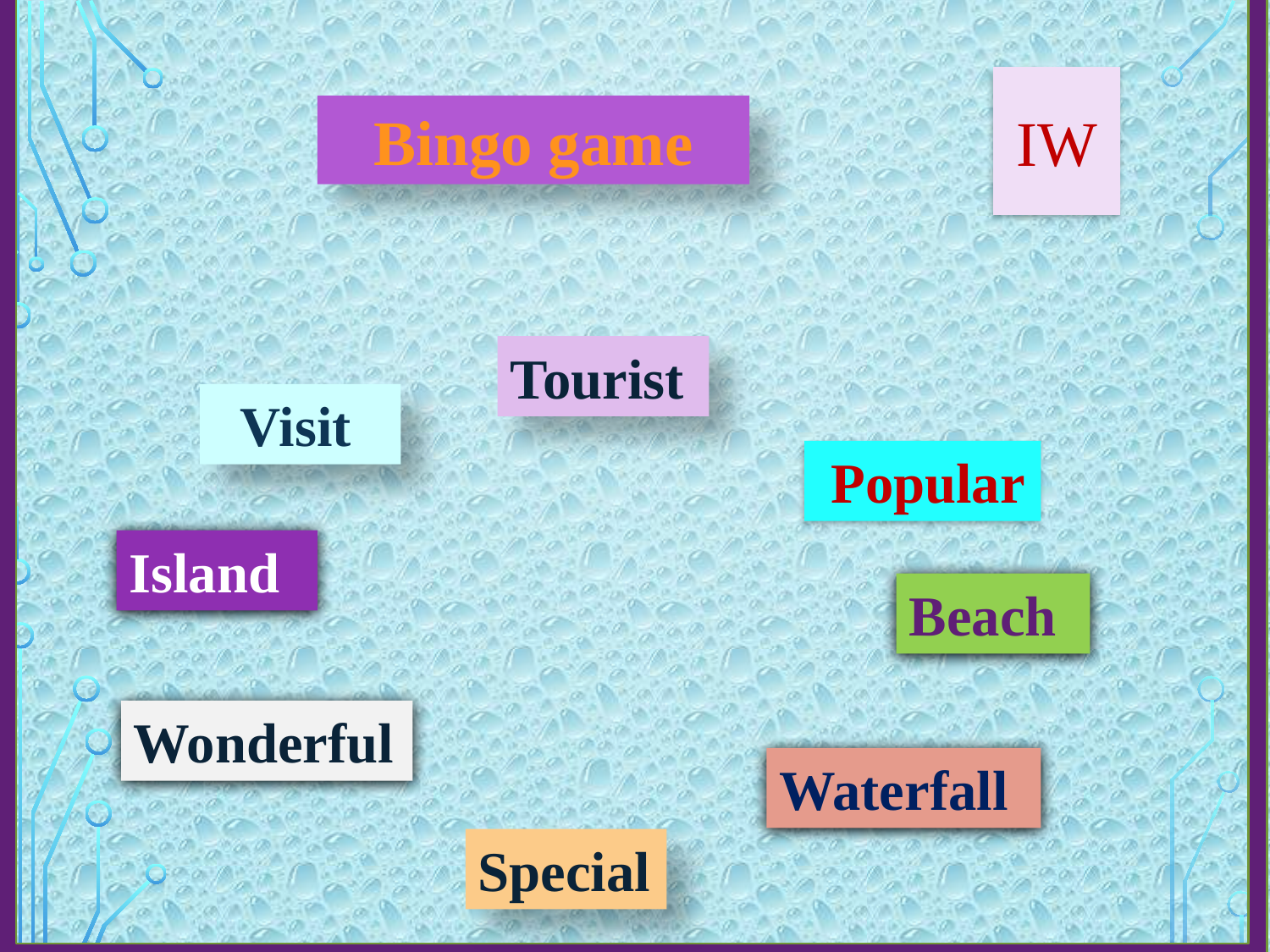

IW
Bingo game
Tourist
  Visit
 Popular
Island
Beach
Wonderful
Waterfall
Special